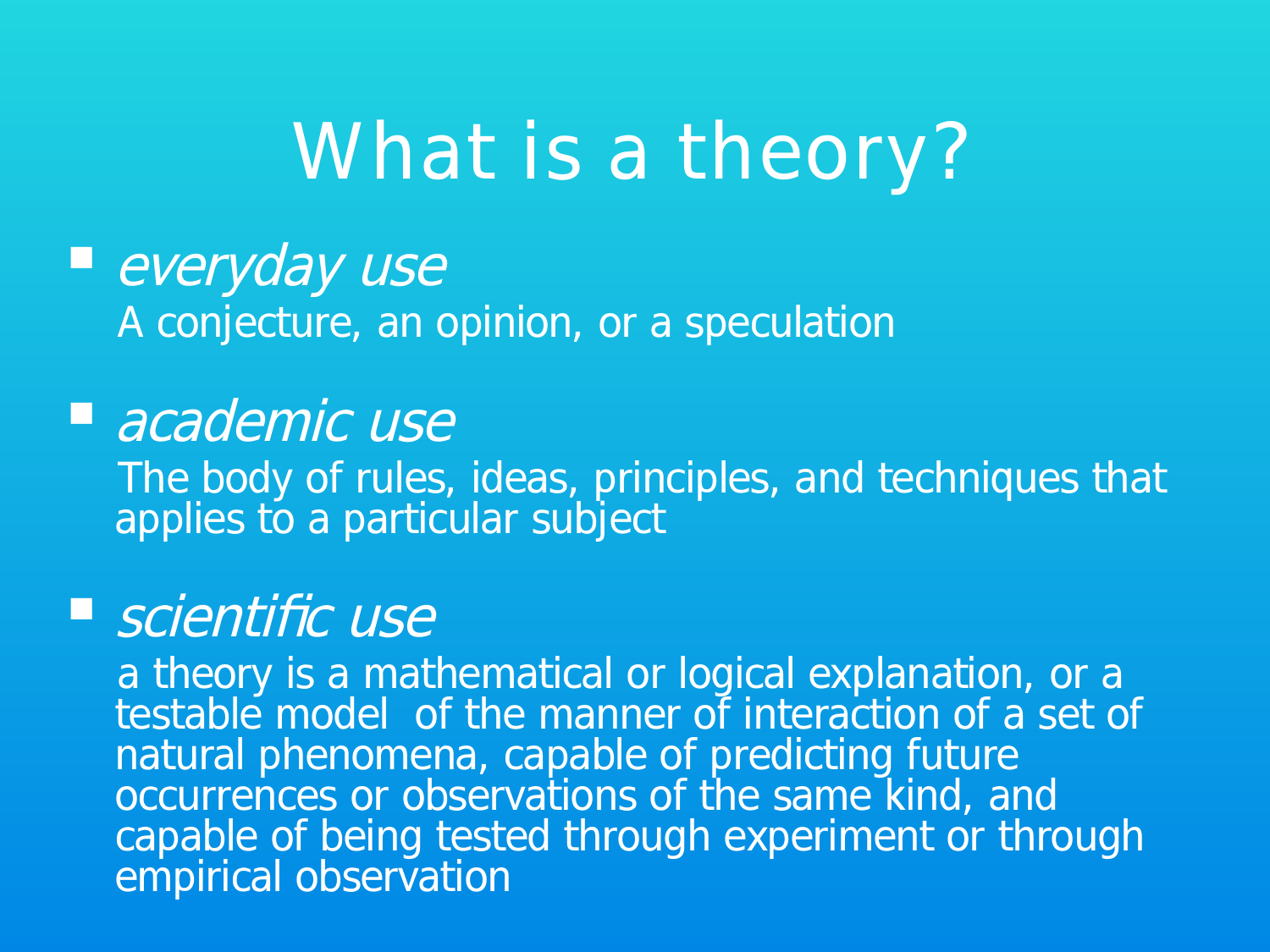

# What is a theory?
everyday use
A conjecture, an opinion, or a speculation

academic use
The body of rules, ideas, principles, and techniques that applies to a particular subject

scientific use
a theory is a mathematical or logical explanation, or a testable model  of the manner of interaction of a set of natural phenomena, capable of predicting future occurrences or observations of the same kind, and capable of being tested through experiment or through empirical observation